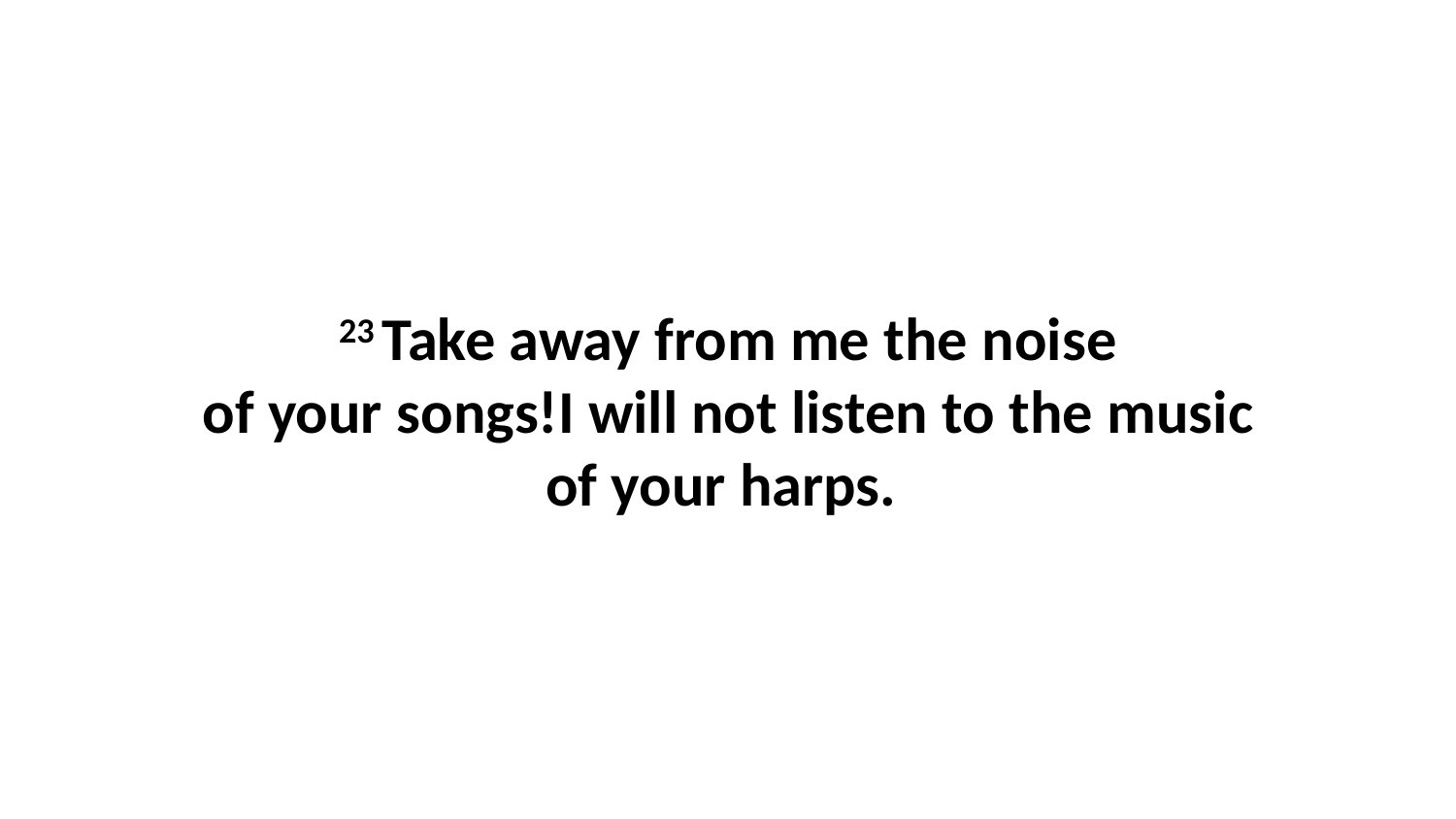

23 Take away from me the noise of your songs!I will not listen to the music of your harps.